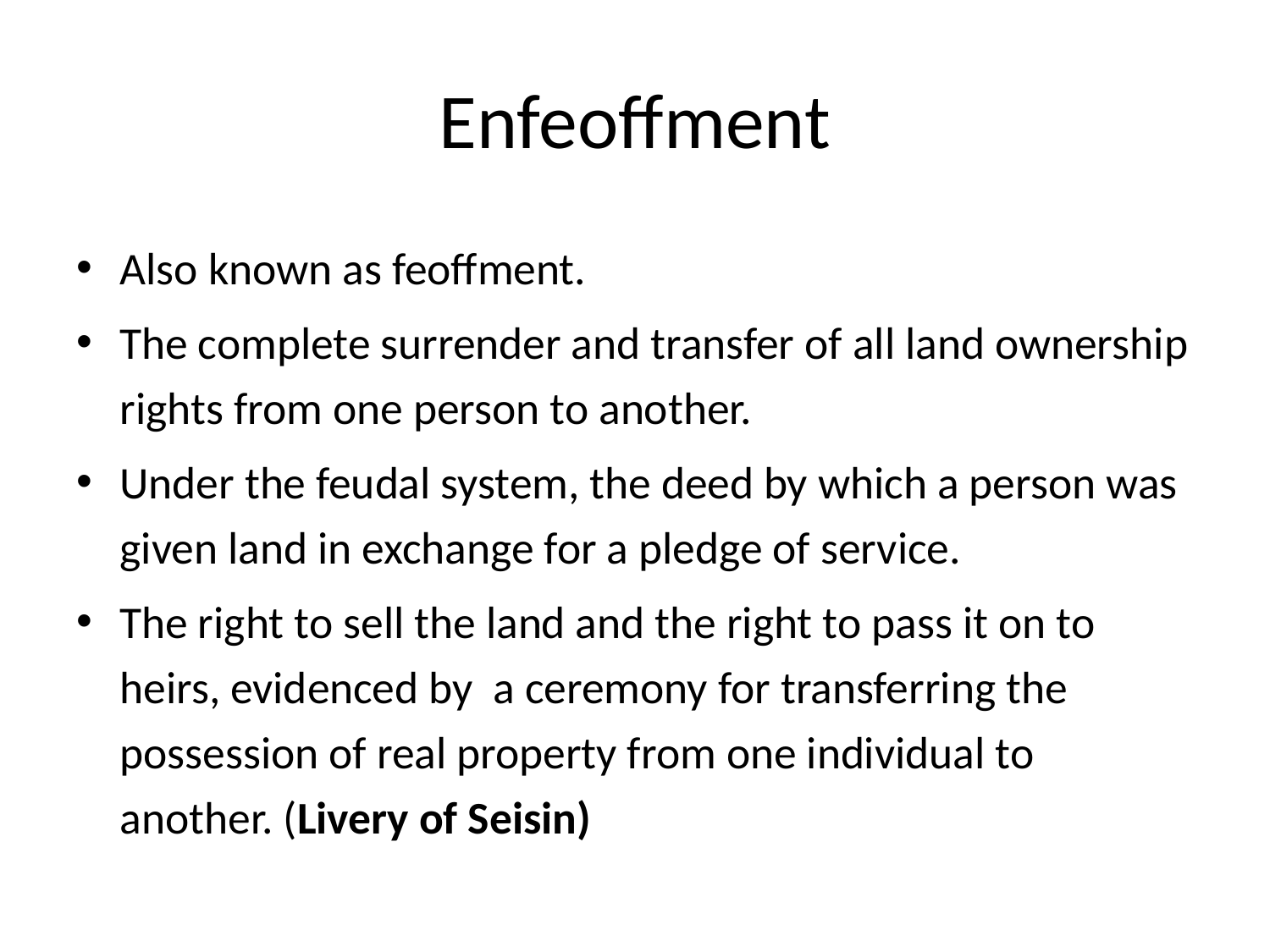

# Enfeoffment
Also known as feoffment.
The complete surrender and transfer of all land ownership rights from one person to another.
Under the feudal system, the deed by which a person was given land in exchange for a pledge of service.
The right to sell the land and the right to pass it on to heirs, evidenced by  a ceremony for transferring the possession of real property from one individual to another. (Livery of Seisin)